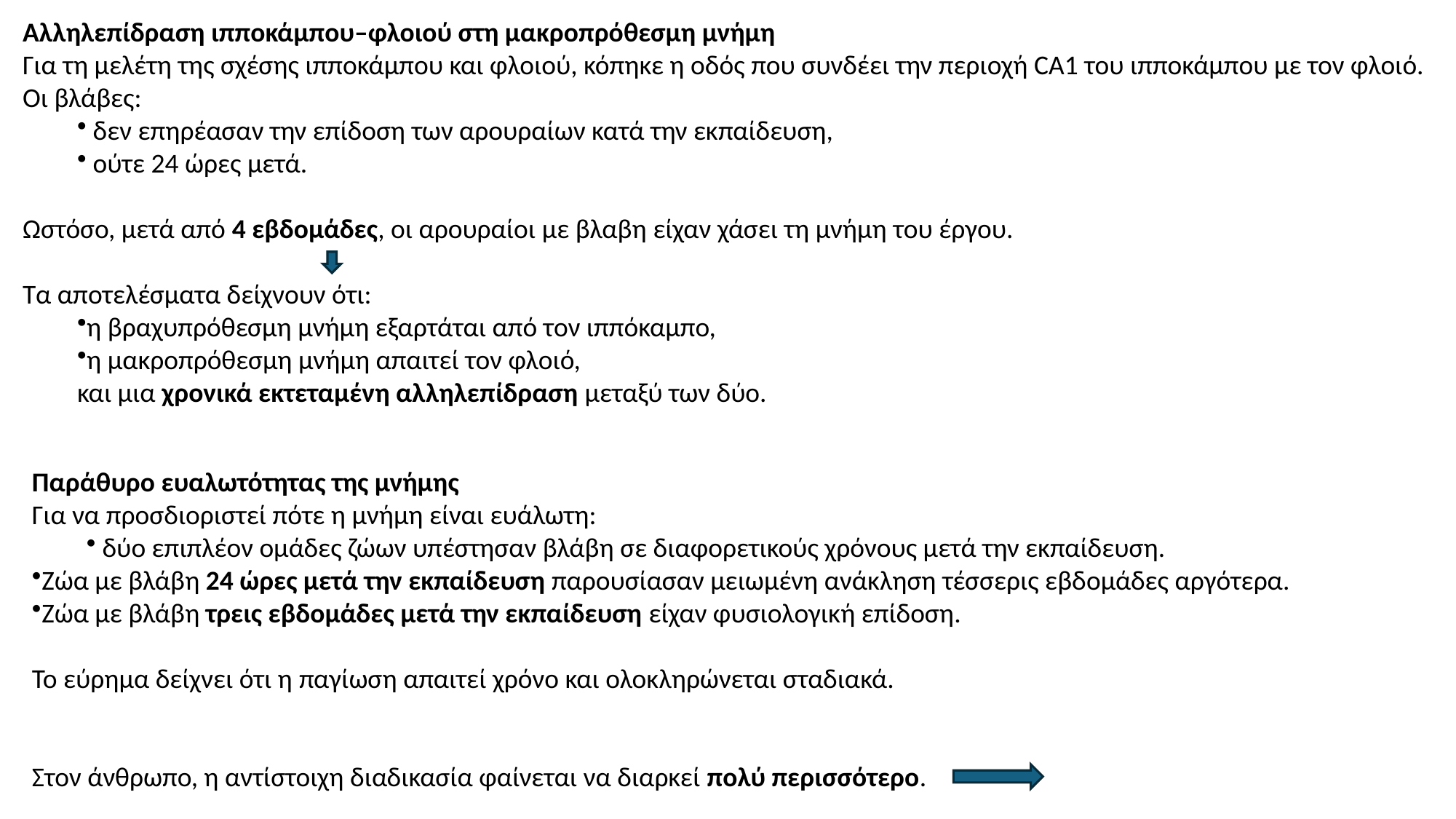

Αλληλεπίδραση ιπποκάμπου–φλοιού στη μακροπρόθεσμη μνήμη
Για τη μελέτη της σχέσης ιπποκάμπου και φλοιού, κόπηκε η οδός που συνδέει την περιοχή CA1 του ιπποκάμπου με τον φλοιό.
Οι βλάβες:
 δεν επηρέασαν την επίδοση των αρουραίων κατά την εκπαίδευση,
 ούτε 24 ώρες μετά.

Ωστόσο, μετά από 4 εβδομάδες, οι αρουραίοι με βλαβη είχαν χάσει τη μνήμη του έργου.

Τα αποτελέσματα δείχνουν ότι:
η βραχυπρόθεσμη μνήμη εξαρτάται από τον ιππόκαμπο,
η μακροπρόθεσμη μνήμη απαιτεί τον φλοιό,
και μια χρονικά εκτεταμένη αλληλεπίδραση μεταξύ των δύο.

Παράθυρο ευαλωτότητας της μνήμης
Για να προσδιοριστεί πότε η μνήμη είναι ευάλωτη:
 δύο επιπλέον ομάδες ζώων υπέστησαν βλάβη σε διαφορετικούς χρόνους μετά την εκπαίδευση.
Ζώα με βλάβη 24 ώρες μετά την εκπαίδευση παρουσίασαν μειωμένη ανάκληση τέσσερις εβδομάδες αργότερα.
Ζώα με βλάβη τρεις εβδομάδες μετά την εκπαίδευση είχαν φυσιολογική επίδοση.

Το εύρημα δείχνει ότι η παγίωση απαιτεί χρόνο και ολοκληρώνεται σταδιακά.

Στον άνθρωπο, η αντίστοιχη διαδικασία φαίνεται να διαρκεί πολύ περισσότερο.